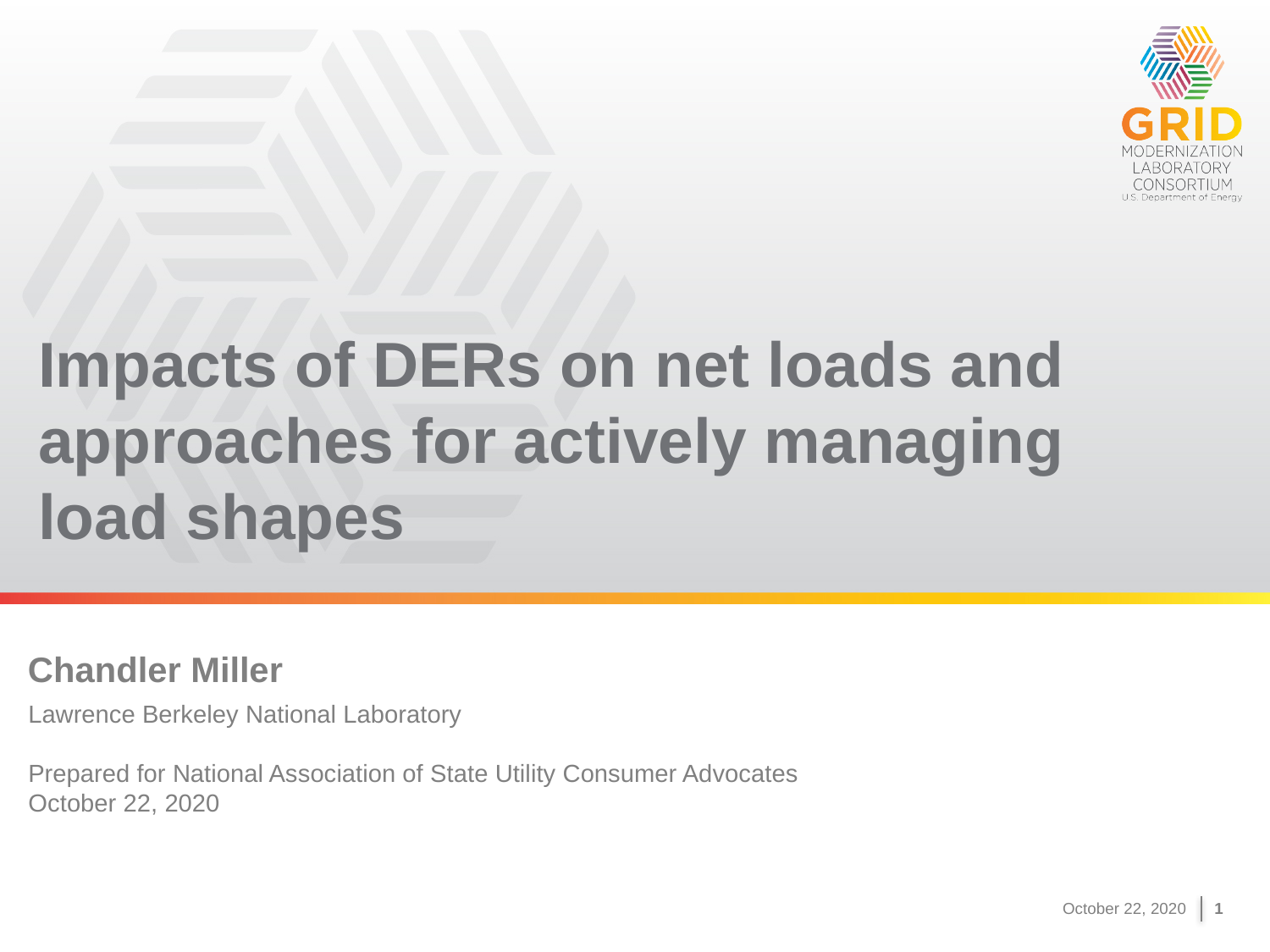

# Impacts of DERs on net loads and approaches for actively managing load shapes
Chandler Miller
Lawrence Berkeley National Laboratory

Prepared for National Association of State Utility Consumer Advocates
October 22, 2020